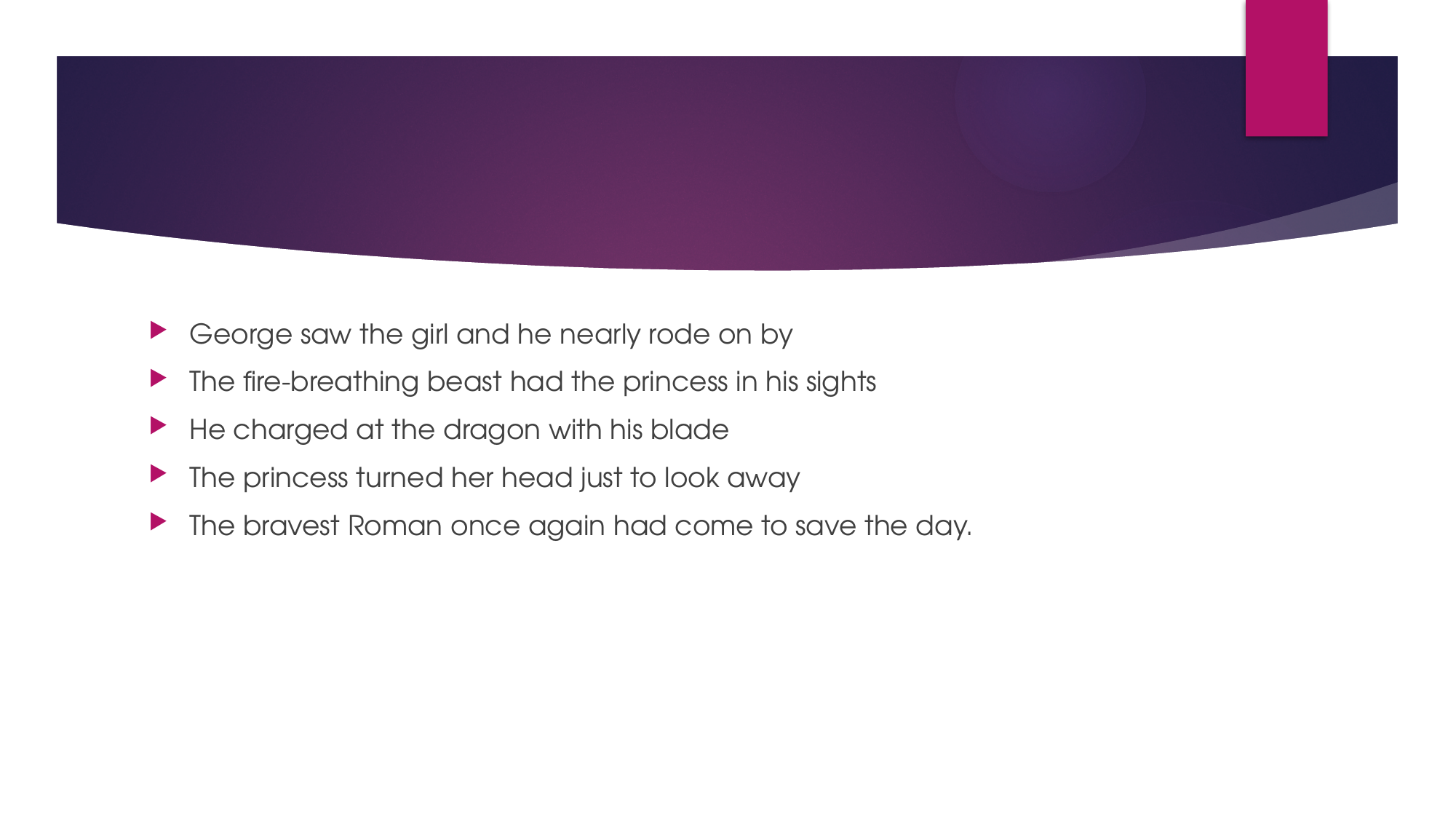

#
George saw the girl and he nearly rode on by
The fire-breathing beast had the princess in his sights
He charged at the dragon with his blade
The princess turned her head just to look away
The bravest Roman once again had come to save the day.